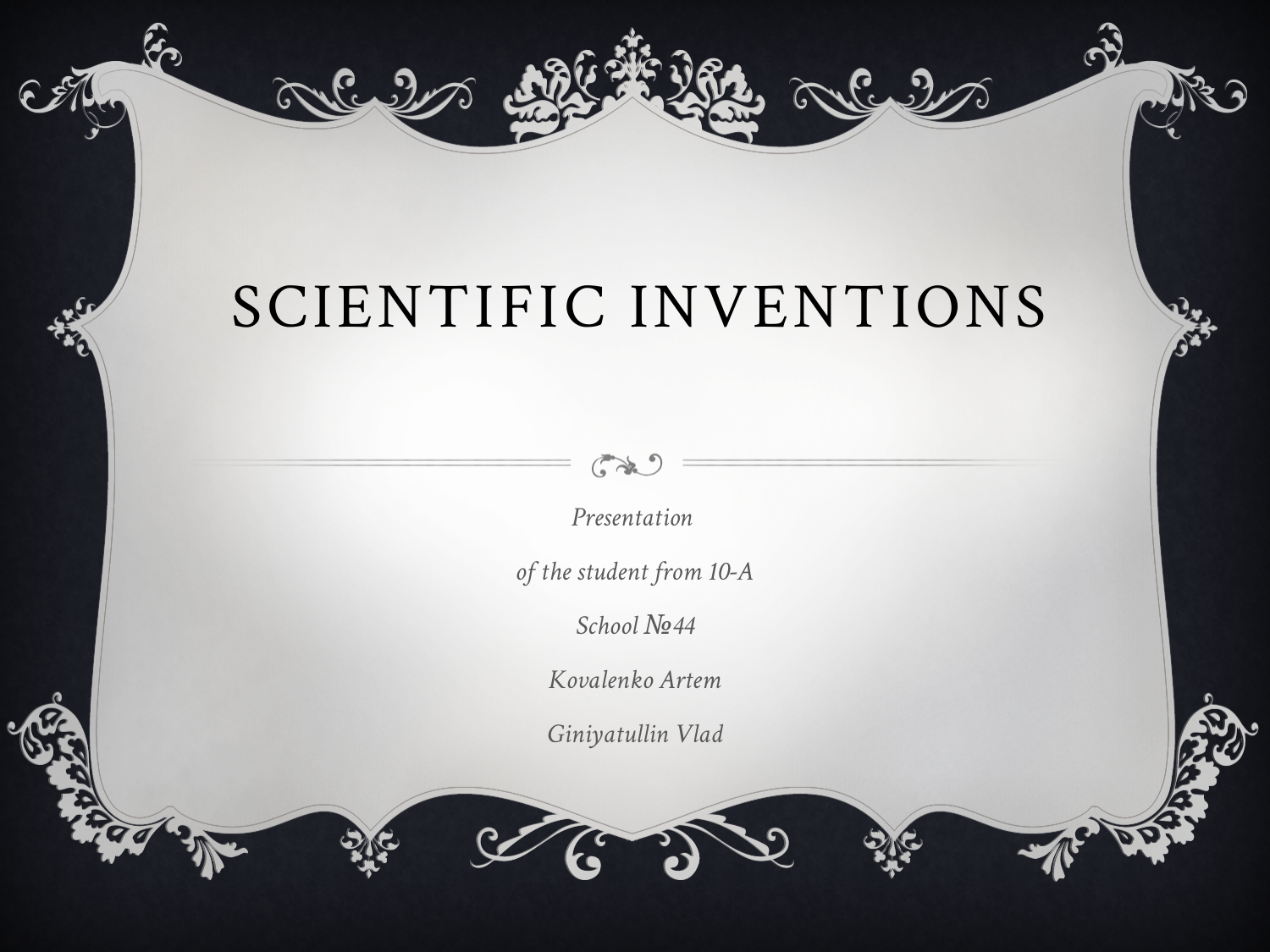

# Scientific inventions
Presentation
of the student from 10-A
School №44
Kovalenko Artem
Giniyatullin Vlad